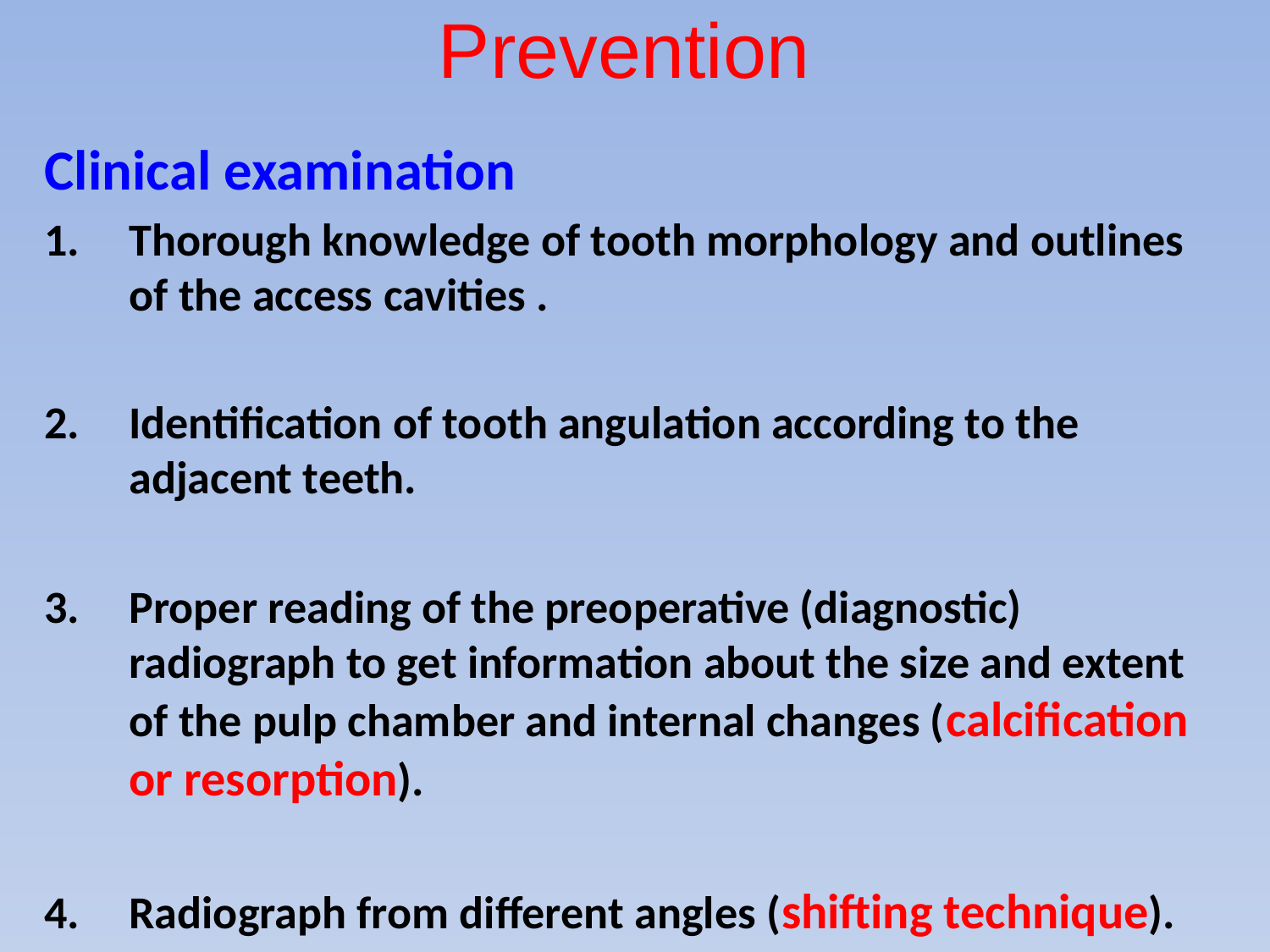

# Prevention
Clinical examination
Thorough knowledge of tooth morphology and outlines of the access cavities .

Identification of tooth angulation according to the adjacent teeth.

Proper reading of the preoperative (diagnostic) radiograph to get information about the size and extent of the pulp chamber and internal changes (calcification or resorption).

Radiograph from different angles (shifting technique).